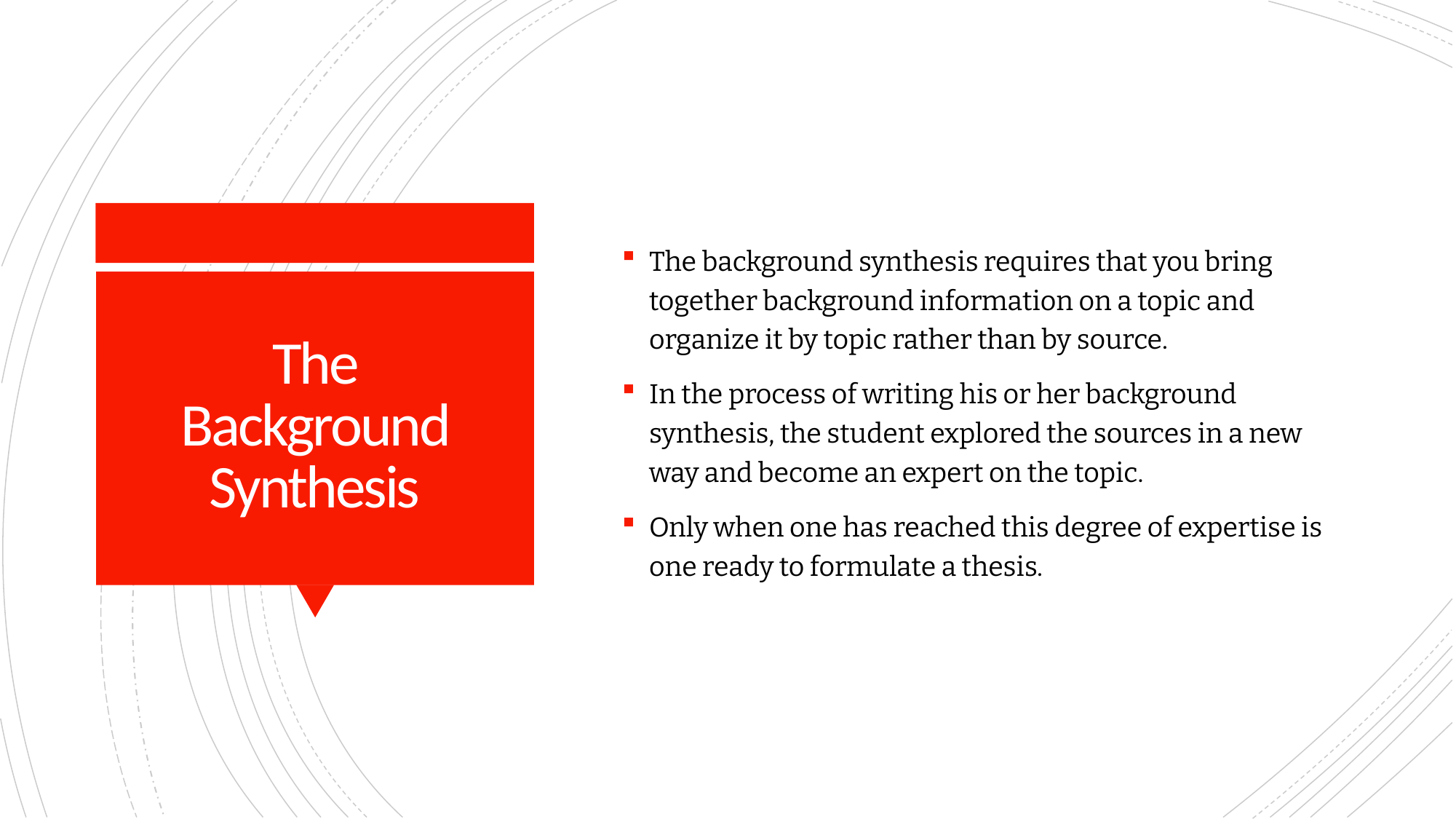

The background synthesis requires that you bring together background information on a topic and organize it by topic rather than by source.
In the process of writing his or her background synthesis, the student explored the sources in a new way and become an expert on the topic.
Only when one has reached this degree of expertise is one ready to formulate a thesis.
# The Background Synthesis